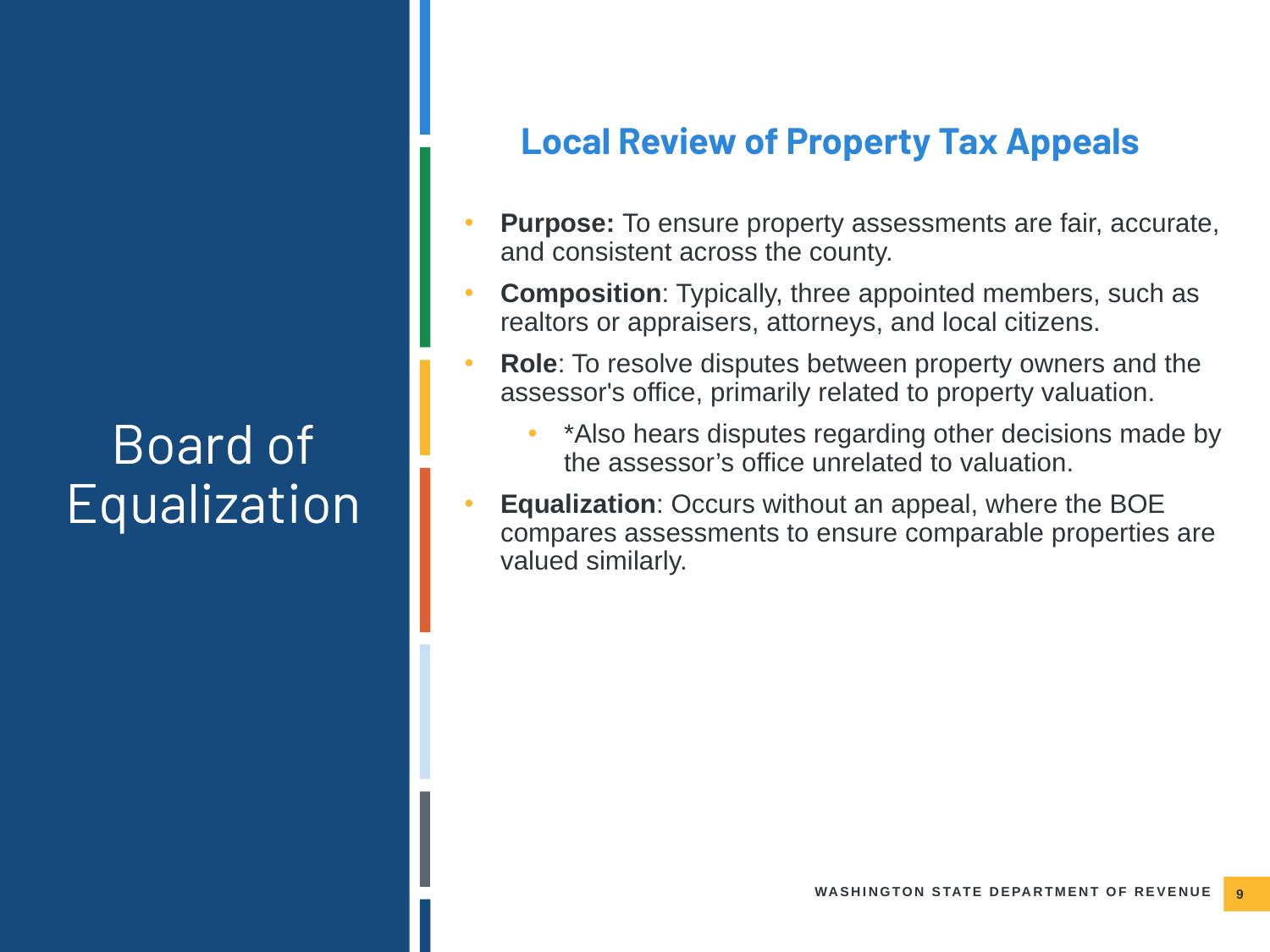

Local Review of Property Tax Appeals
Purpose: To ensure property assessments are fair, accurate, and consistent across the county.
Composition: Typically, three appointed members, such as realtors or appraisers, attorneys, and local citizens.
Role: To resolve disputes between property owners and the assessor's office, primarily related to property valuation.
*Also hears disputes regarding other decisions made by the assessor’s office unrelated to valuation.
Equalization: Occurs without an appeal, where the BOE compares assessments to ensure comparable properties are valued similarly.
Board of Equalization